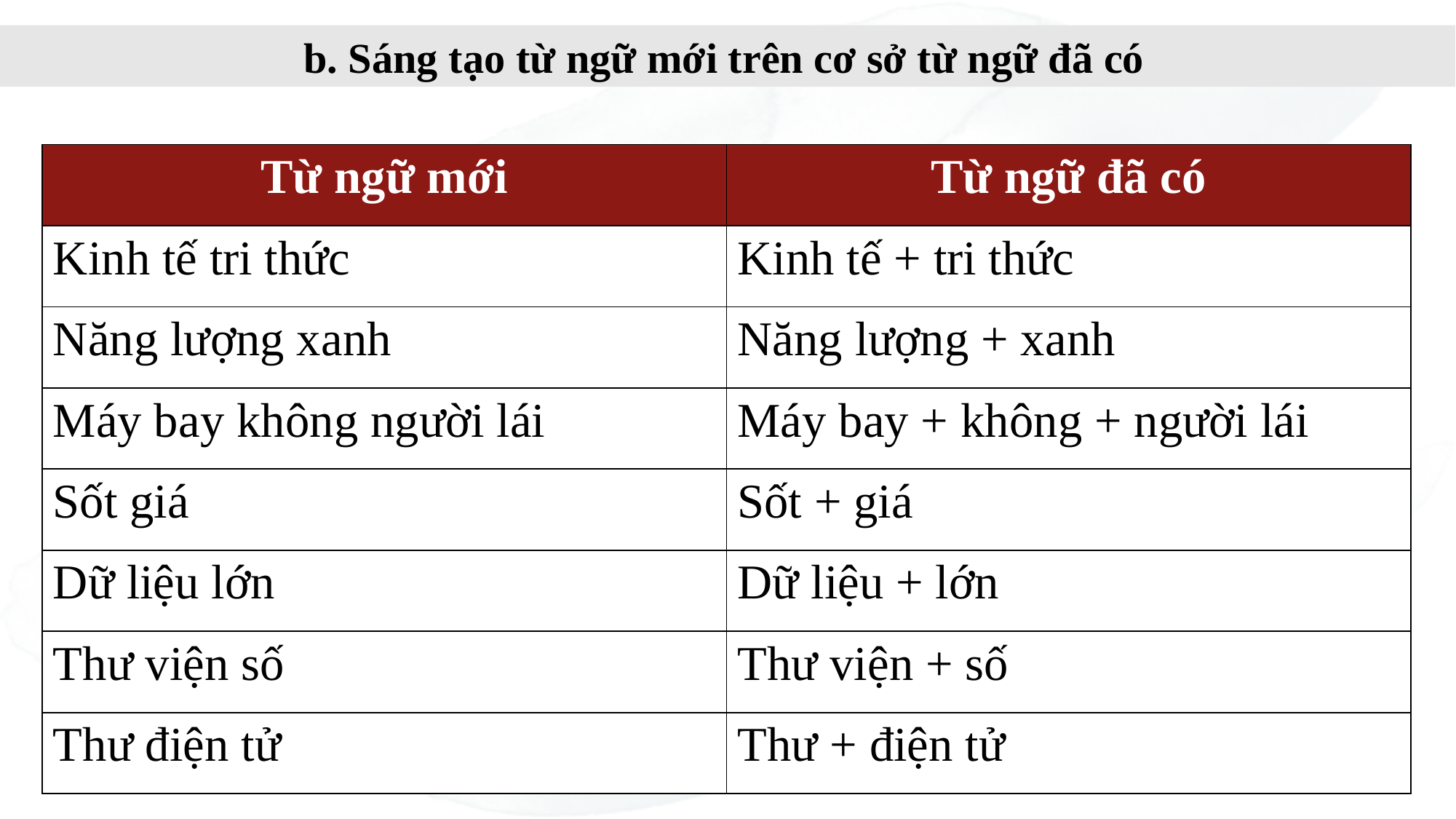

b. Sáng tạo từ ngữ mới trên cơ sở từ ngữ đã có
| Từ ngữ mới | Từ ngữ đã có |
| --- | --- |
| Kinh tế tri thức | Kinh tế + tri thức |
| Năng lượng xanh | Năng lượng + xanh |
| Máy bay không người lái | Máy bay + không + người lái |
| Sốt giá | Sốt + giá |
| Dữ liệu lớn | Dữ liệu + lớn |
| Thư viện số | Thư viện + số |
| Thư điện tử | Thư + điện tử |